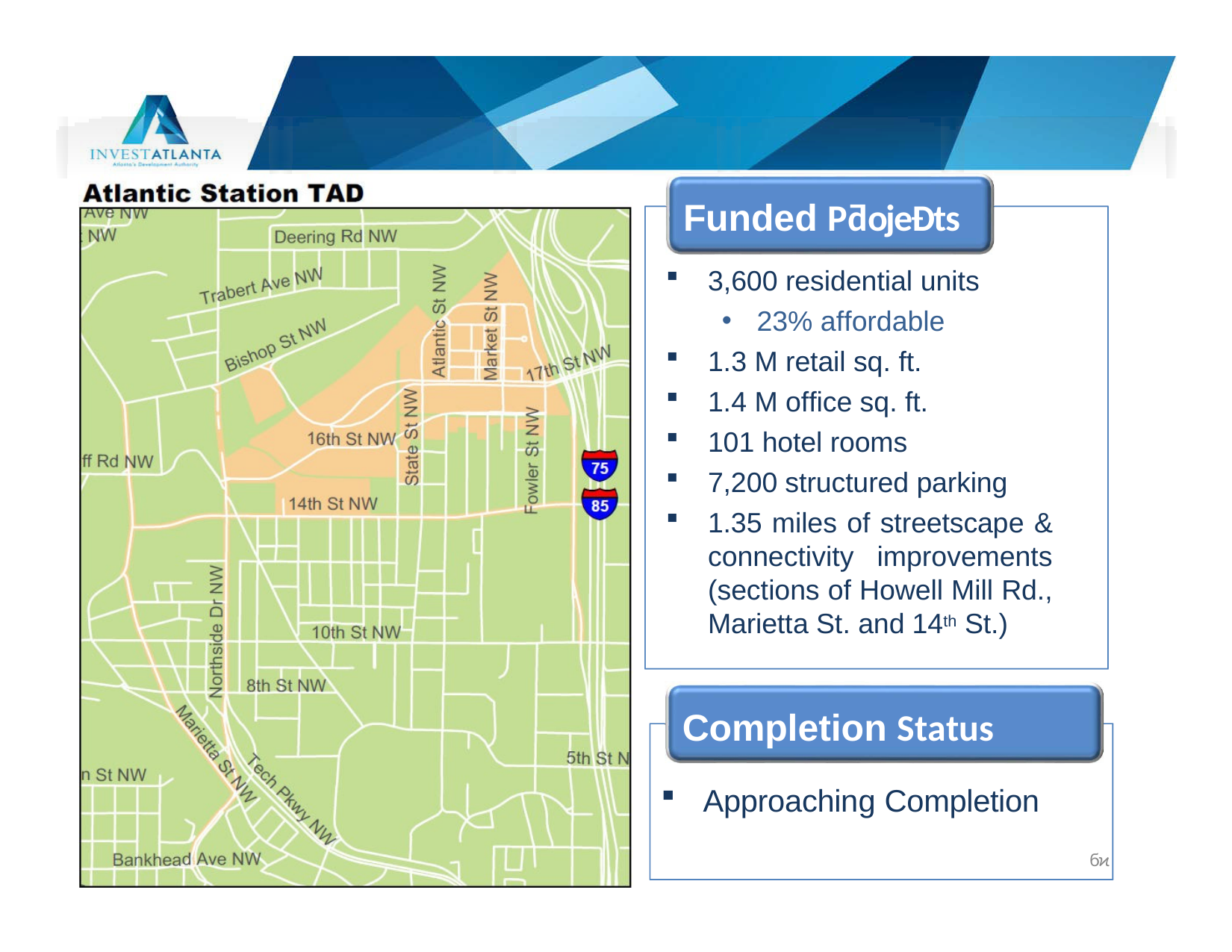

# Funded PƌojeĐts

3,600 residential units
23% affordable
1.3 M retail sq. ft.
1.4 M office sq. ft.
101 hotel rooms
7,200 structured parking
1.35 miles of streetscape & connectivity improvements (sections of Howell Mill Rd., Marietta St. and 14th St.)

Completion Status
Approaching Completion

ϭϰ